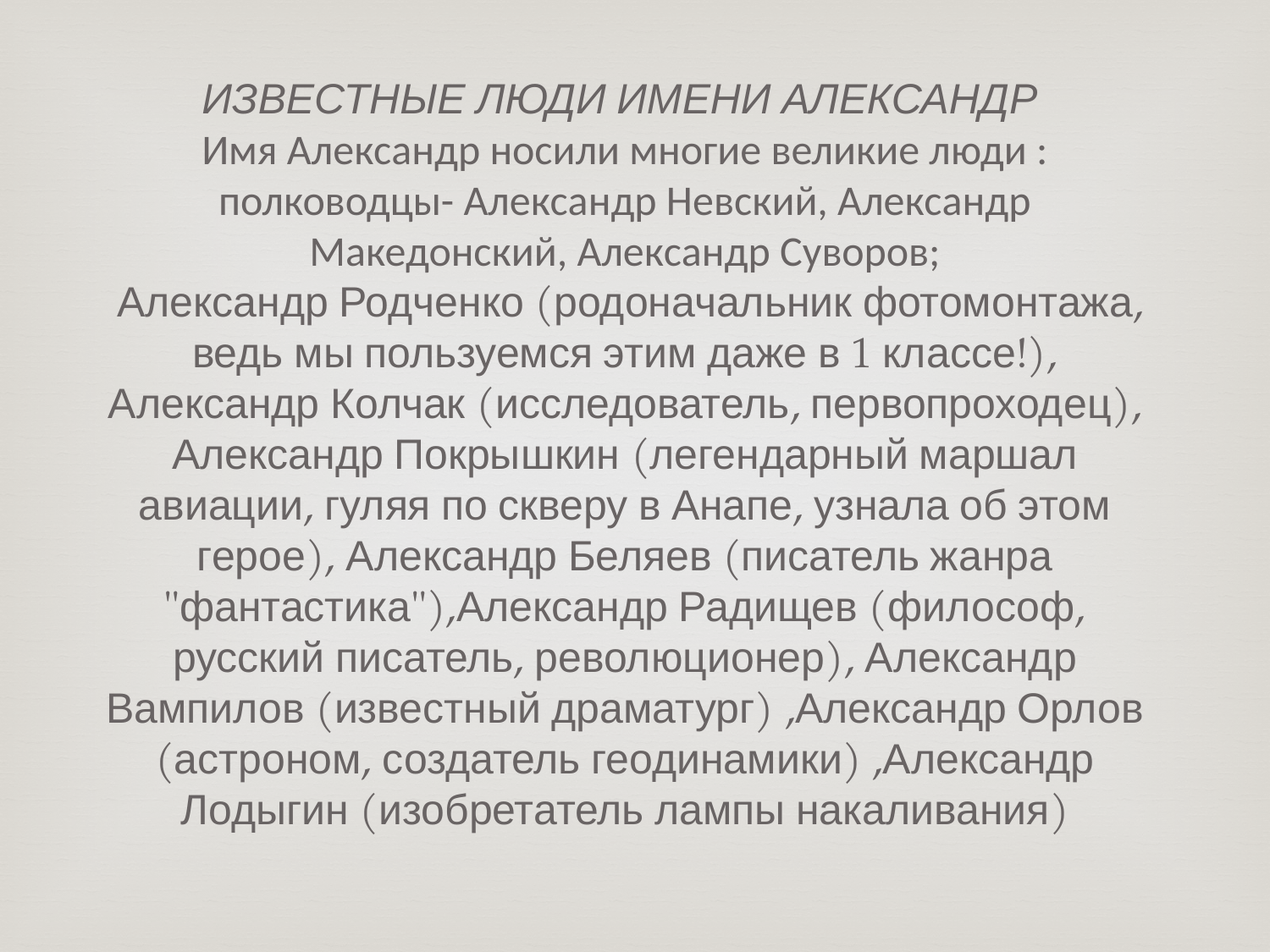

ИЗВЕСТНЫЕ ЛЮДИ ИМЕНИ АЛЕКСАНДР
Имя Александр носили многие великие люди : полководцы- Александр Невский, Александр Македонский, Александр Суворов;
 Александр Родченко (родоначальник фотомонтажа, ведь мы пользуемся этим даже в 1 классе!), Александр Колчак (исследователь, первопроходец), Александр Покрышкин (легендарный маршал авиации, гуляя по скверу в Анапе, узнала об этом герое), Александр Беляев (писатель жанра "фантастика"),Александр Радищев (философ, русский писатель, революционер), Александр Вампилов (известный драматург) ,Александр Орлов (астроном, создатель геодинамики) ,Александр Лодыгин (изобретатель лампы накаливания)